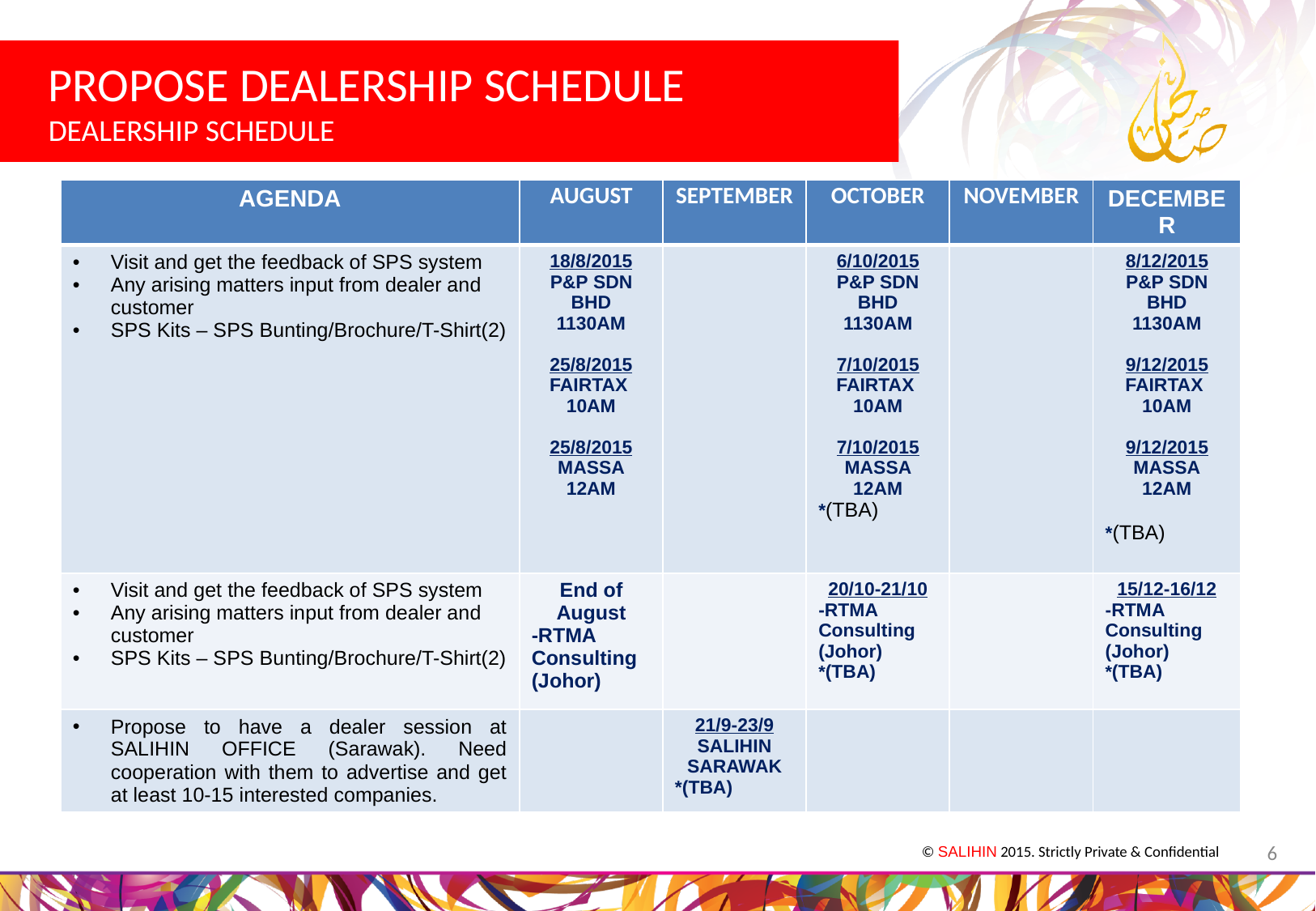

PROPOSE DEALERSHIP SCHEDULE
DEALERSHIP SCHEDULE
| AGENDA | AUGUST | SEPTEMBER | OCTOBER | NOVEMBER | DECEMBER |
| --- | --- | --- | --- | --- | --- |
| Visit and get the feedback of SPS system Any arising matters input from dealer and customer SPS Kits – SPS Bunting/Brochure/T-Shirt(2) | 18/8/2015 P&P SDN BHD 1130AM 25/8/2015 FAIRTAX 10AM 25/8/2015 MASSA 12AM |  | 6/10/2015 P&P SDN BHD 1130AM 7/10/2015 FAIRTAX 10AM 7/10/2015 MASSA 12AM \*(TBA) |  | 8/12/2015 P&P SDN BHD 1130AM 9/12/2015 FAIRTAX 10AM 9/12/2015 MASSA 12AM \*(TBA) |
| Visit and get the feedback of SPS system Any arising matters input from dealer and customer SPS Kits – SPS Bunting/Brochure/T-Shirt(2) | End of August -RTMA Consulting (Johor) |  | 20/10-21/10 -RTMA Consulting (Johor) \*(TBA) |  | 15/12-16/12 -RTMA Consulting (Johor) \*(TBA) |
| Propose to have a dealer session at SALIHIN OFFICE (Sarawak). Need cooperation with them to advertise and get at least 10-15 interested companies. |  | 21/9-23/9 SALIHIN SARAWAK \*(TBA) |  |  |  |
6
© SALIHIN 2015. Strictly Private & Confidential